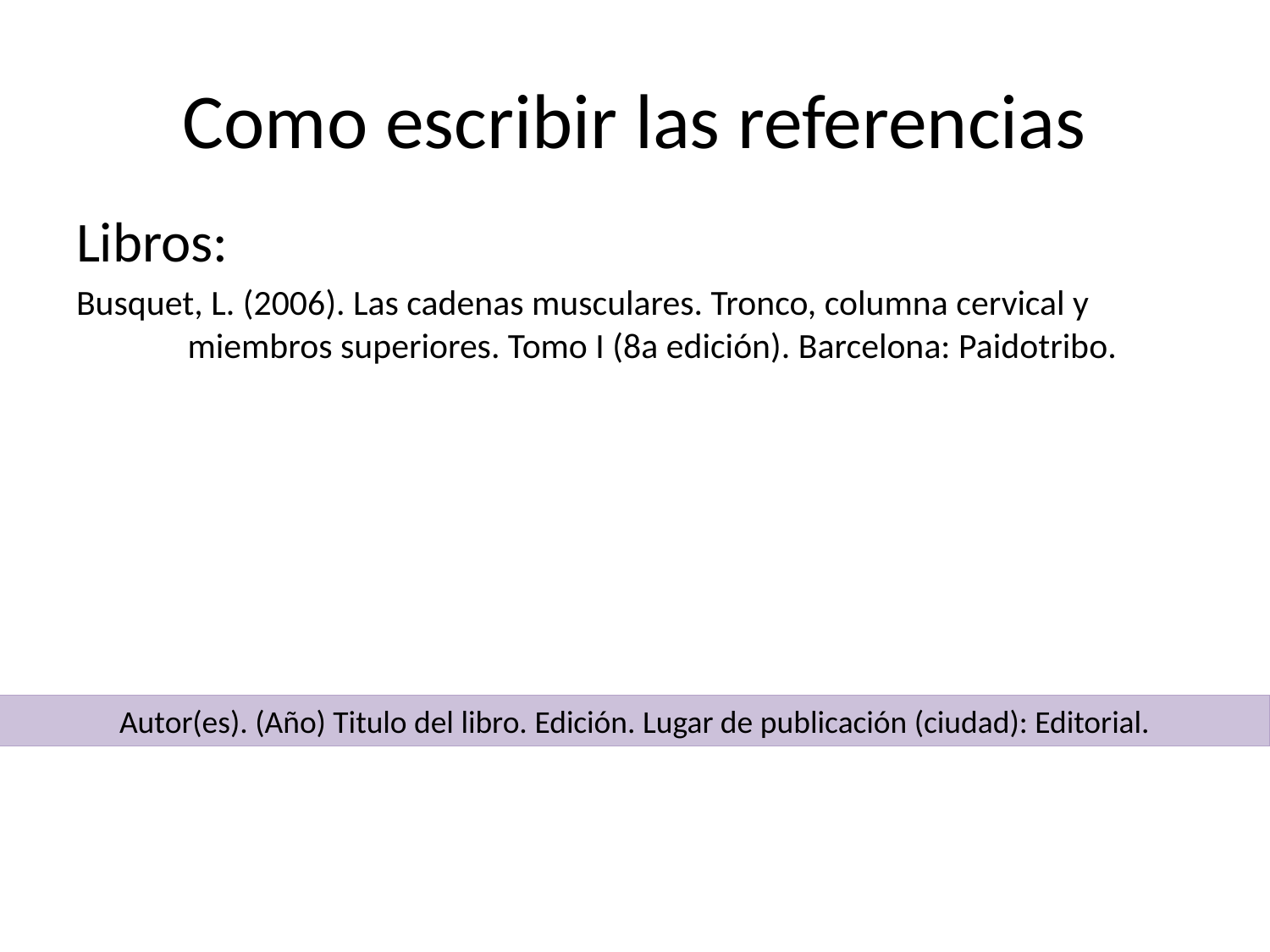

# Como escribir las referencias
Libros:
Busquet, L. (2006). Las cadenas musculares. Tronco, columna cervical y miembros superiores. Tomo I (8a edición). Barcelona: Paidotribo.

Autor(es). (Año) Titulo del libro. Edición. Lugar de publicación (ciudad): Editorial.